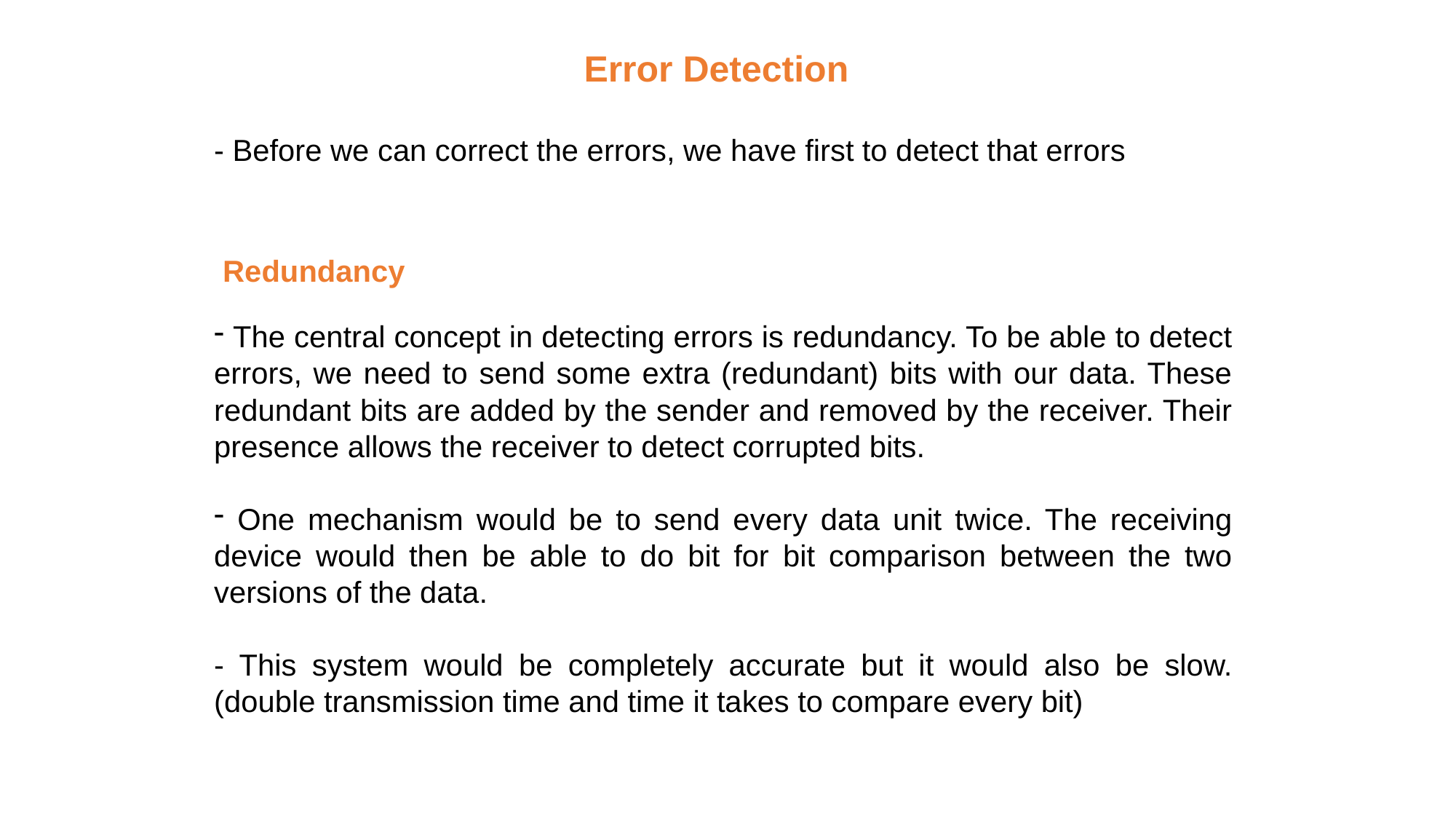

Error Detection
- Before we can correct the errors, we have first to detect that errors
Redundancy
 The central concept in detecting errors is redundancy. To be able to detect errors, we need to send some extra (redundant) bits with our data. These redundant bits are added by the sender and removed by the receiver. Their presence allows the receiver to detect corrupted bits.

 One mechanism would be to send every data unit twice. The receiving device would then be able to do bit for bit comparison between the two versions of the data.

- This system would be completely accurate but it would also be slow. (double transmission time and time it takes to compare every bit)